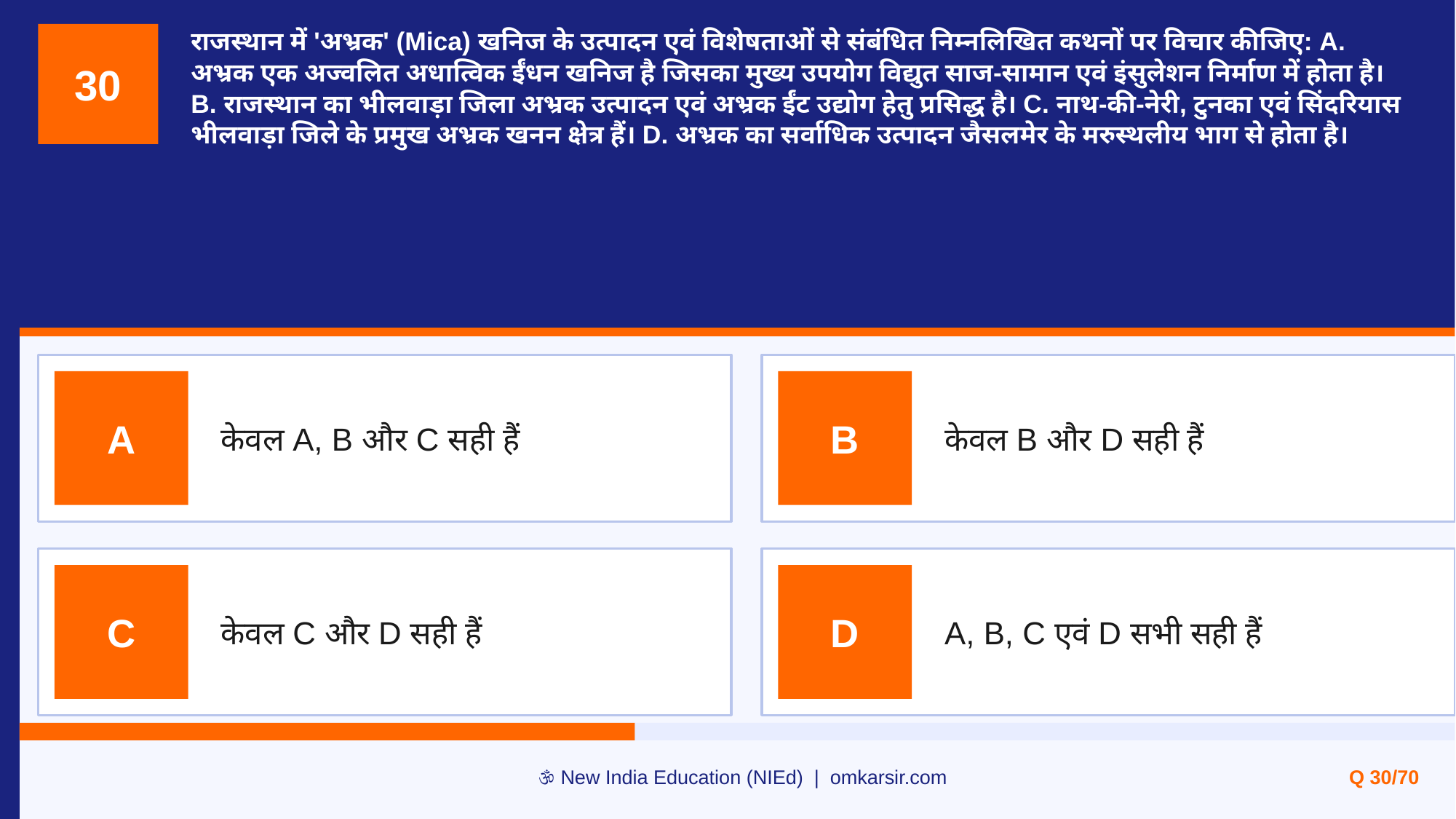

राजस्थान में 'अभ्रक' (Mica) खनिज के उत्पादन एवं विशेषताओं से संबंधित निम्नलिखित कथनों पर विचार कीजिए: A. अभ्रक एक अज्वलित अधात्विक ईंधन खनिज है जिसका मुख्य उपयोग विद्युत साज-सामान एवं इंसुलेशन निर्माण में होता है। B. राजस्थान का भीलवाड़ा जिला अभ्रक उत्पादन एवं अभ्रक ईंट उद्योग हेतु प्रसिद्ध है। C. नाथ-की-नेरी, टुनका एवं सिंदरियास भीलवाड़ा जिले के प्रमुख अभ्रक खनन क्षेत्र हैं। D. अभ्रक का सर्वाधिक उत्पादन जैसलमेर के मरुस्थलीय भाग से होता है।
30

केवल A, B और C सही हैं
केवल B और D सही हैं
A
B

केवल C और D सही हैं
A, B, C एवं D सभी सही हैं
C
D

🕉️ New India Education (NIEd)  |  omkarsir.com
Q 30/70